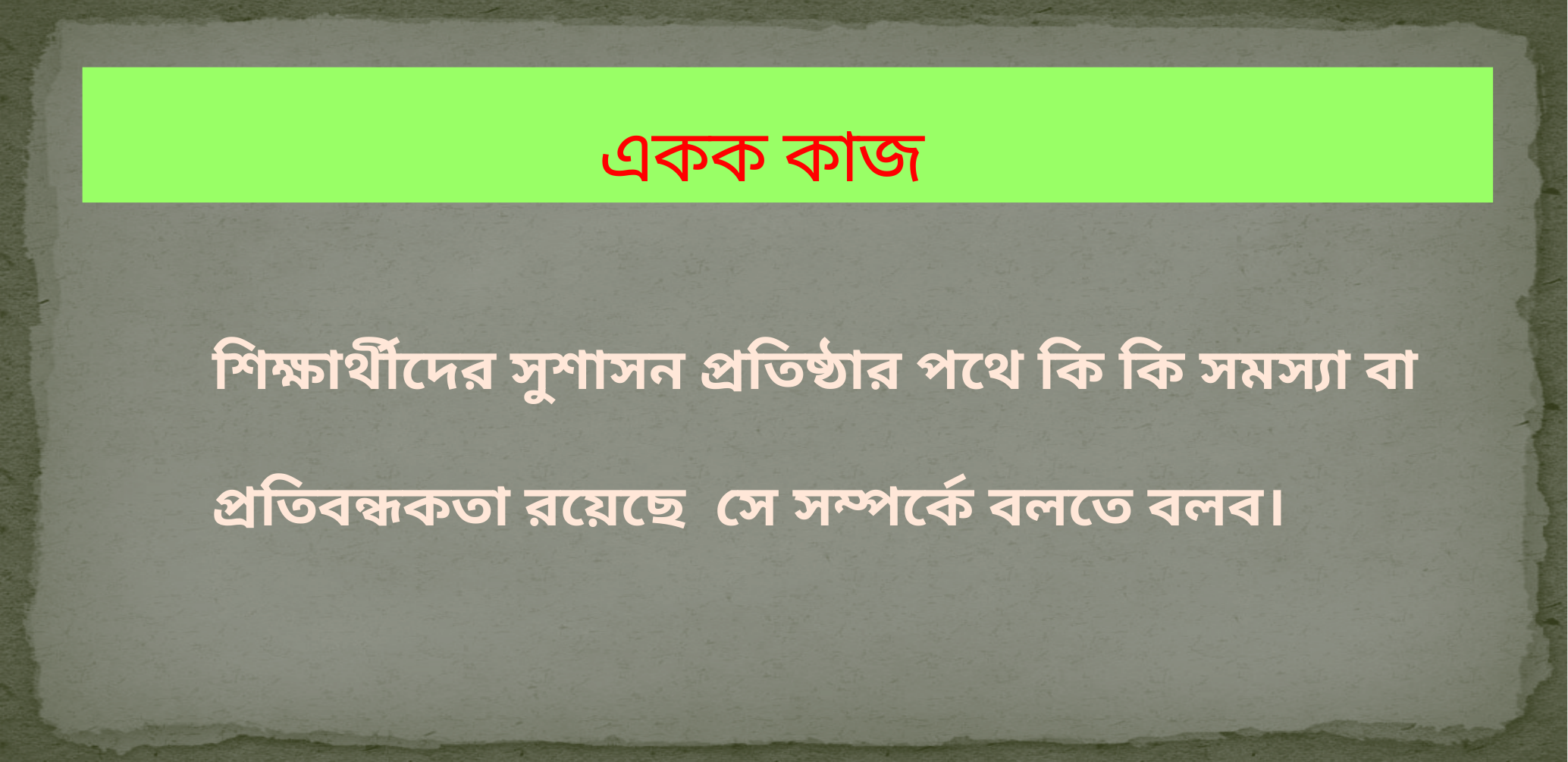

# একক কাজ
শিক্ষার্থীদের সুশাসন প্রতিষ্ঠার পথে কি কি সমস্যা বা

প্রতিবন্ধকতা রয়েছে  সে সম্পর্কে বলতে বলব।